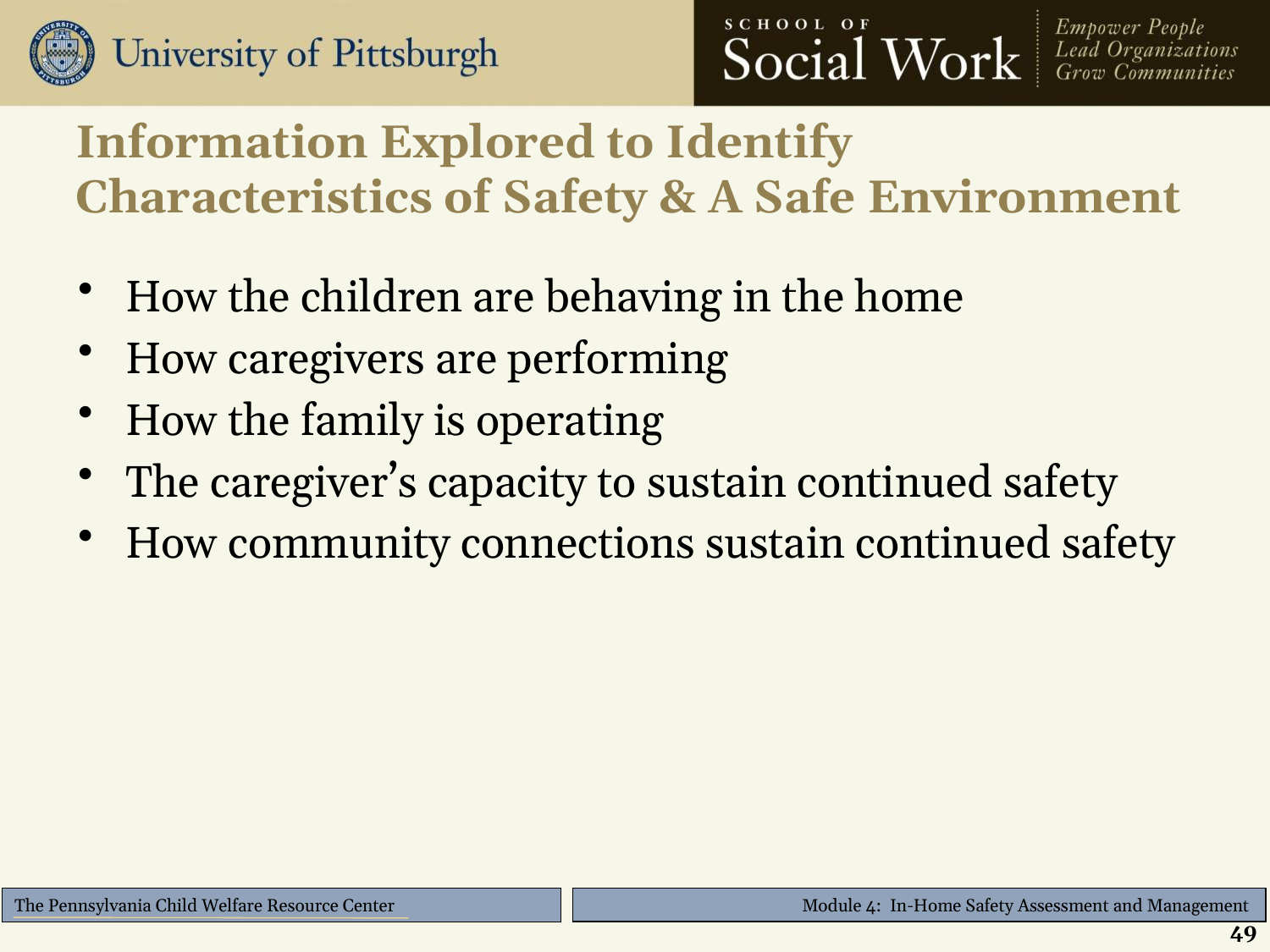

# Information Explored to Identify Characteristics of Safety & A Safe Environment

How the children are behaving in the home
How caregivers are performing
How the family is operating
The caregiver’s capacity to sustain continued safety
How community connections sustain continued safety
49